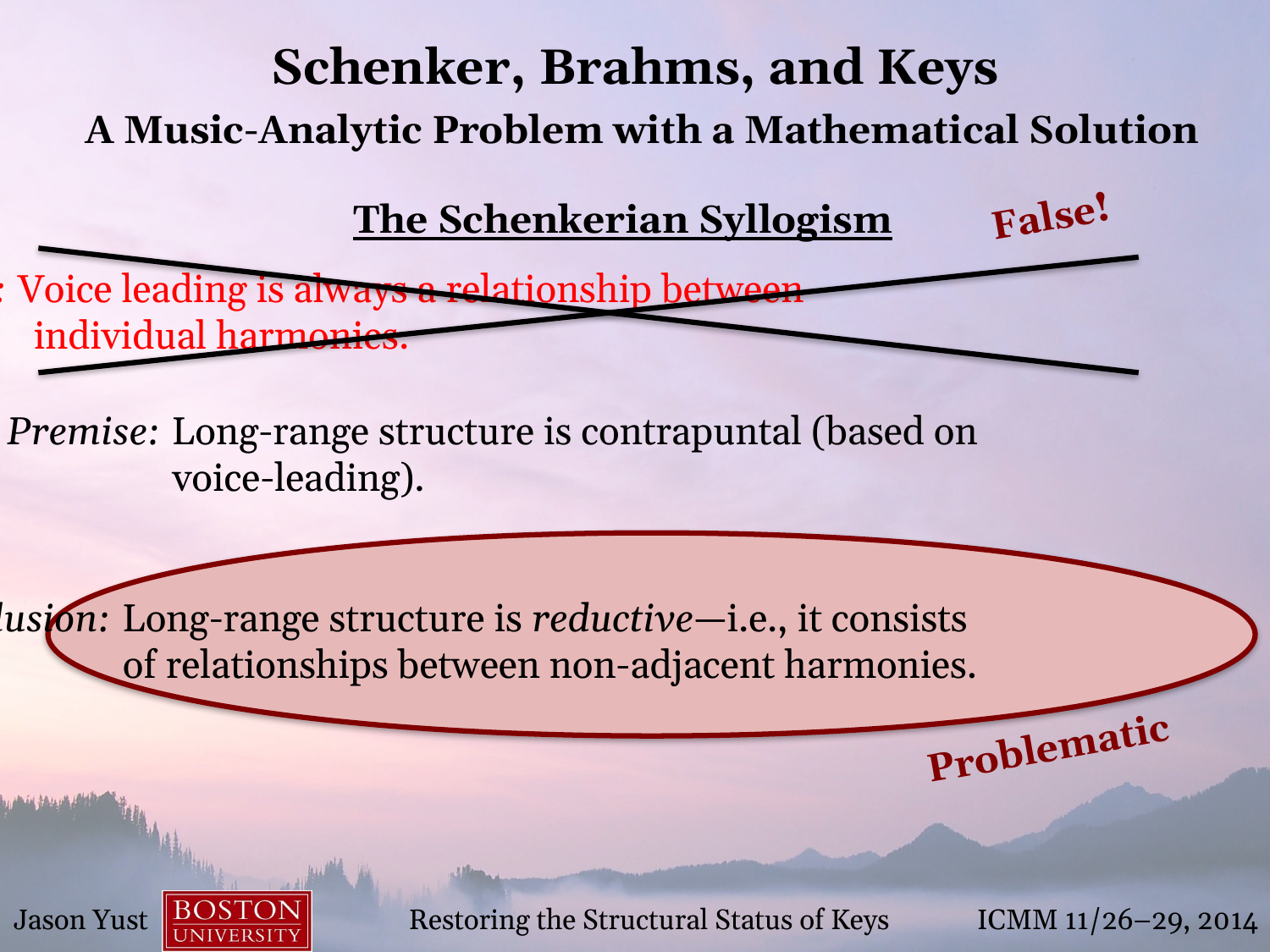

# Schenker, Brahms, and Keys
A Music-Analytic Problem with a Mathematical Solution
False!
The Schenkerian Syllogism
Hidden Premise: Voice leading is always a relationship between
individual harmonies.
Premise: Long-range structure is contrapuntal (based on
voice-leading).

Conclusion: Long-range structure is reductive—i.e., it consists
of relationships between non-adjacent harmonies.
Problematic